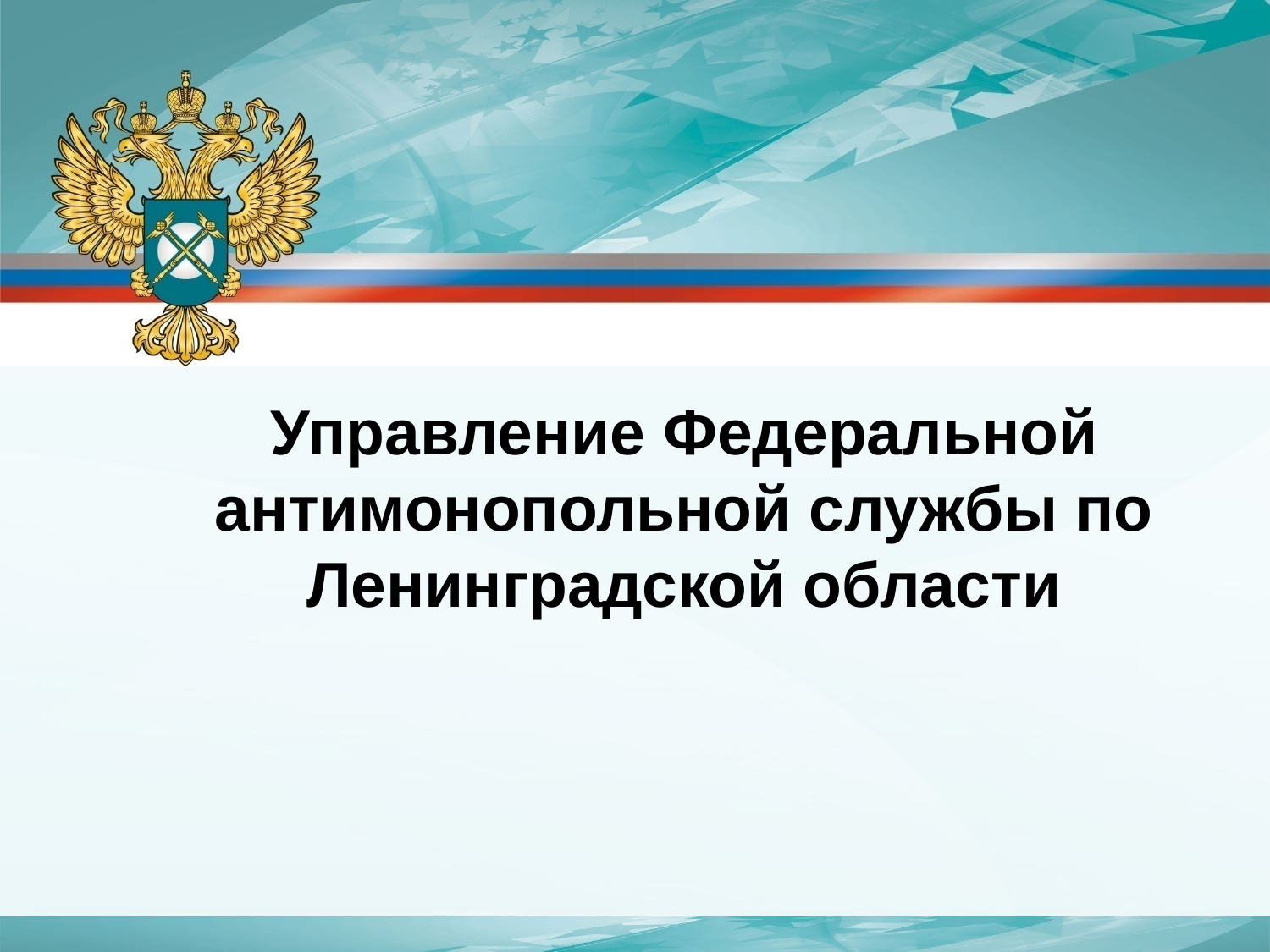

Управление Федеральной антимонопольной службы по Ленинградской области